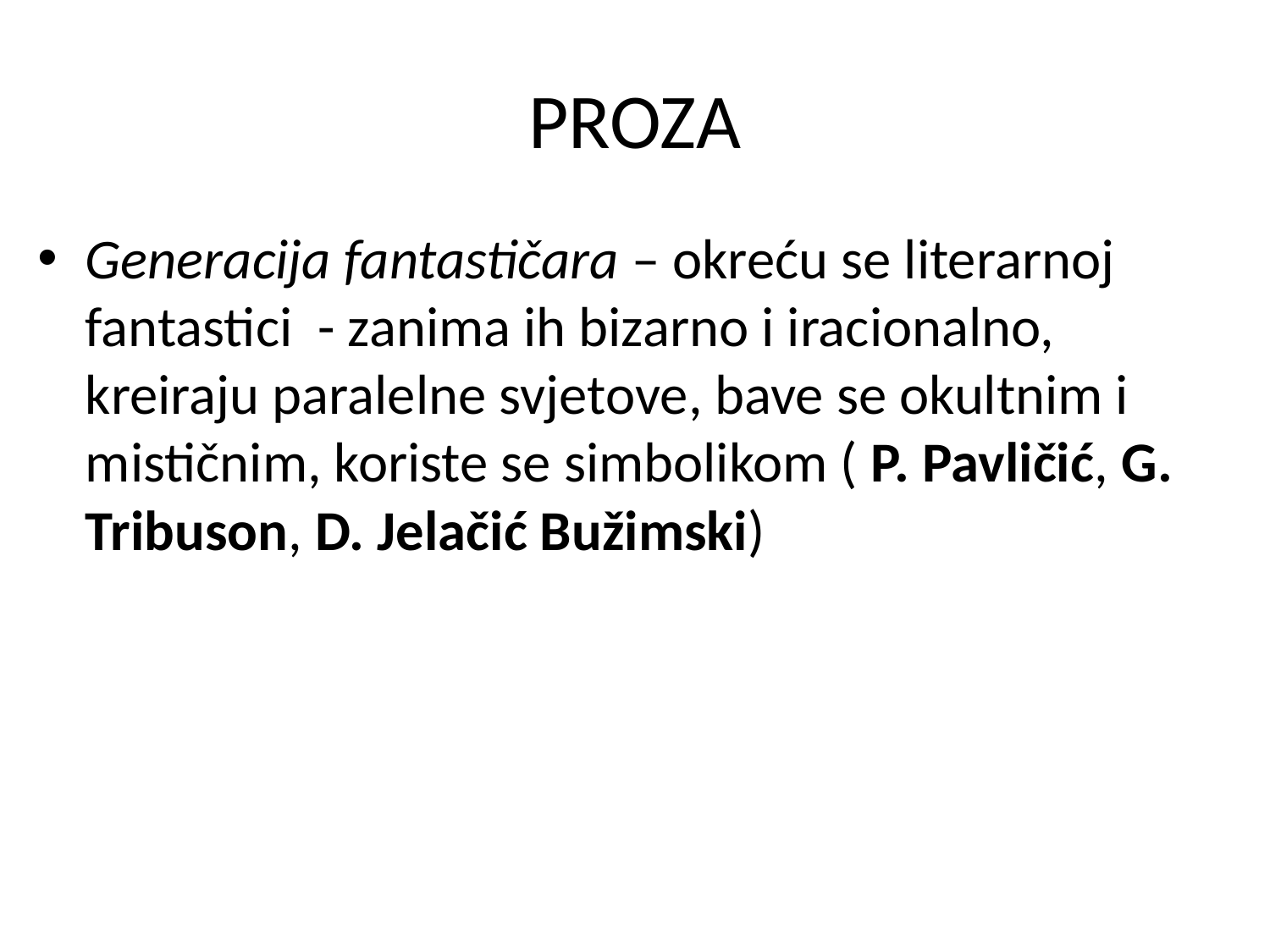

# PROZA
Generacija fantastičara – okreću se literarnoj fantastici  - zanima ih bizarno i iracionalno, kreiraju paralelne svjetove, bave se okultnim i mističnim, koriste se simbolikom ( P. Pavličić, G. Tribuson, D. Jelačić Bužimski)